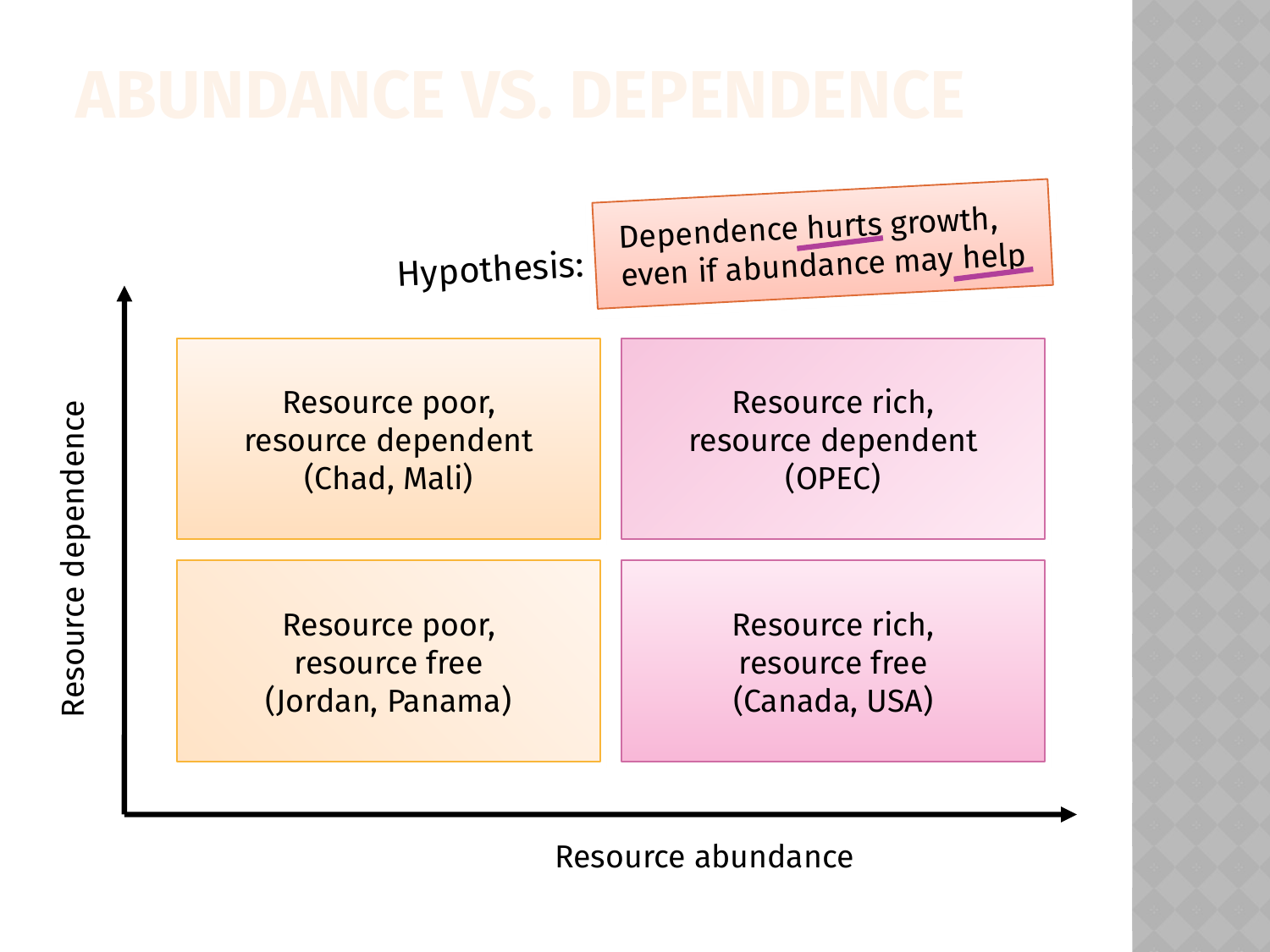

Abundance vs. dependence
Dependence hurts growth,
even if abundance may help

Hypothesis:

Resource poor,
resource dependent
(Chad, Mali)
Resource rich,
resource dependent
(OPEC)
Resource dependence
Resource poor,
resource free
(Jordan, Panama)
Resource rich,
resource free
(Canada, USA)

Resource abundance